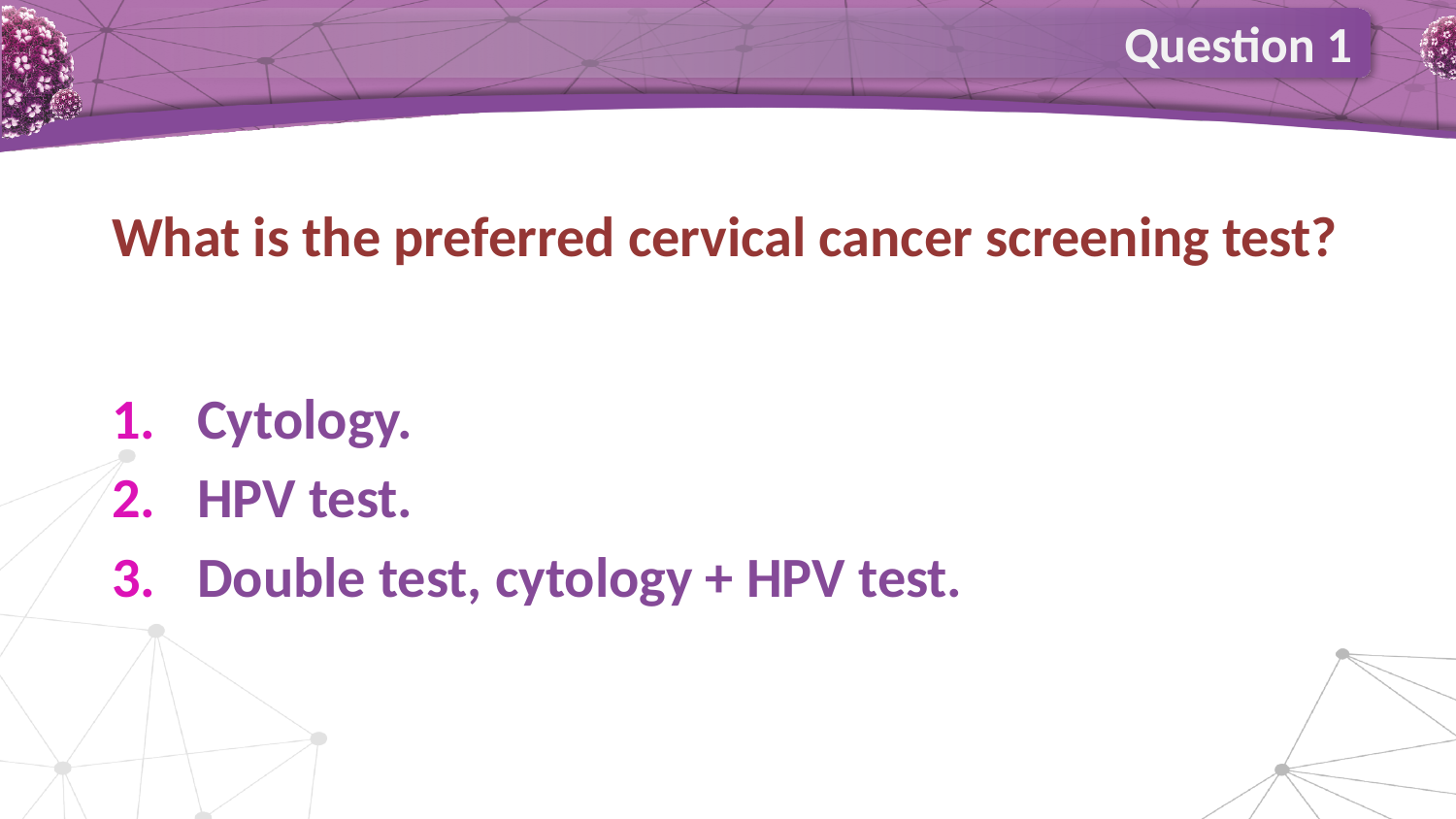

Question 1
What is the preferred cervical cancer screening test?

Cytology.
HPV test.
Double test, cytology + HPV test.